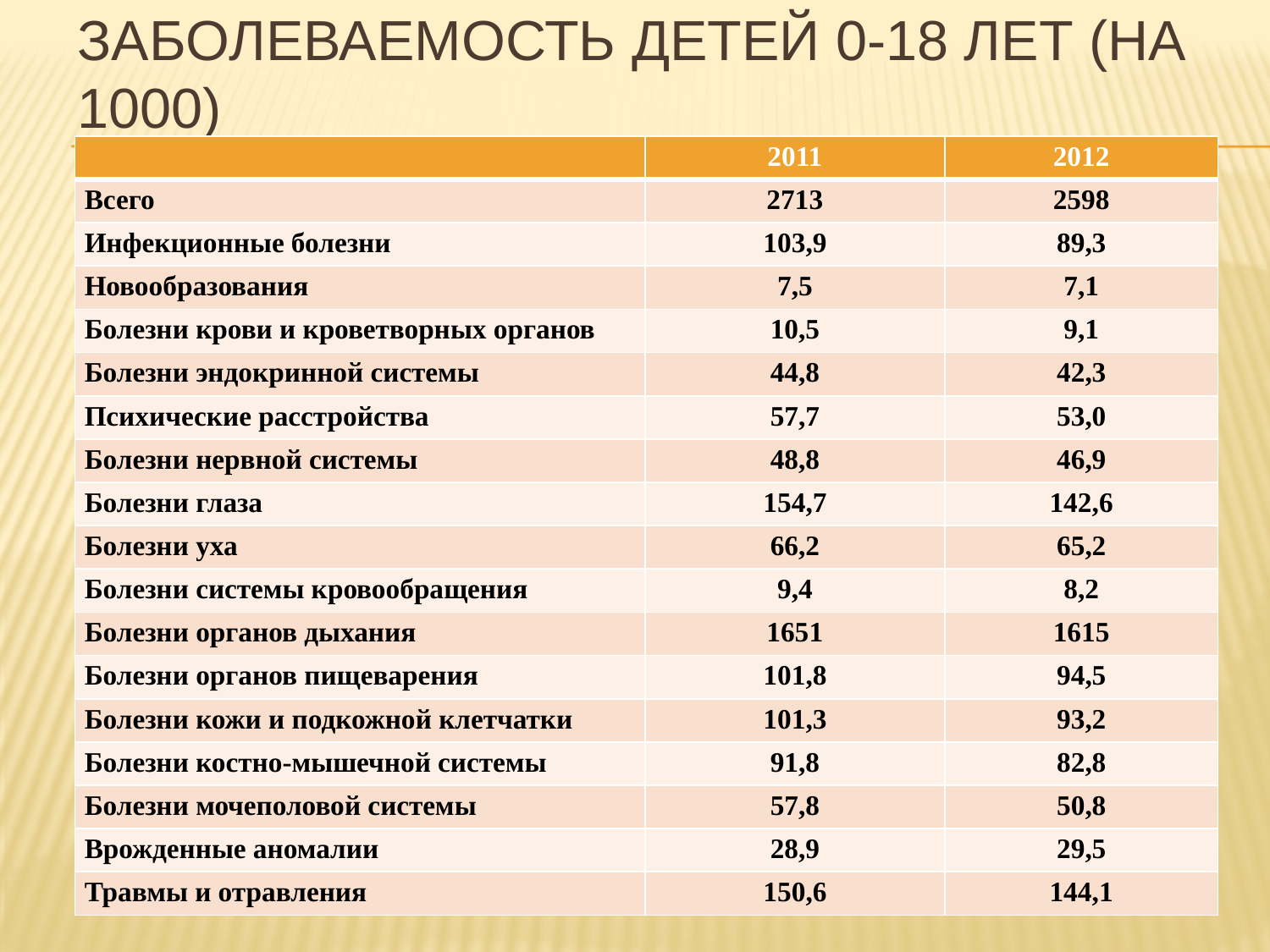

# Заболеваемость детей 0-18 лет (на 1000)
|  | 2011 | 2012 |
| --- | --- | --- |
| Всего | 2713 | 2598 |
| Инфекционные болезни | 103,9 | 89,3 |
| Новообразования | 7,5 | 7,1 |
| Болезни крови и кроветворных органов | 10,5 | 9,1 |
| Болезни эндокринной системы | 44,8 | 42,3 |
| Психические расстройства | 57,7 | 53,0 |
| Болезни нервной системы | 48,8 | 46,9 |
| Болезни глаза | 154,7 | 142,6 |
| Болезни уха | 66,2 | 65,2 |
| Болезни системы кровообращения | 9,4 | 8,2 |
| Болезни органов дыхания | 1651 | 1615 |
| Болезни органов пищеварения | 101,8 | 94,5 |
| Болезни кожи и подкожной клетчатки | 101,3 | 93,2 |
| Болезни костно-мышечной системы | 91,8 | 82,8 |
| Болезни мочеполовой системы | 57,8 | 50,8 |
| Врожденные аномалии | 28,9 | 29,5 |
| Травмы и отравления | 150,6 | 144,1 |